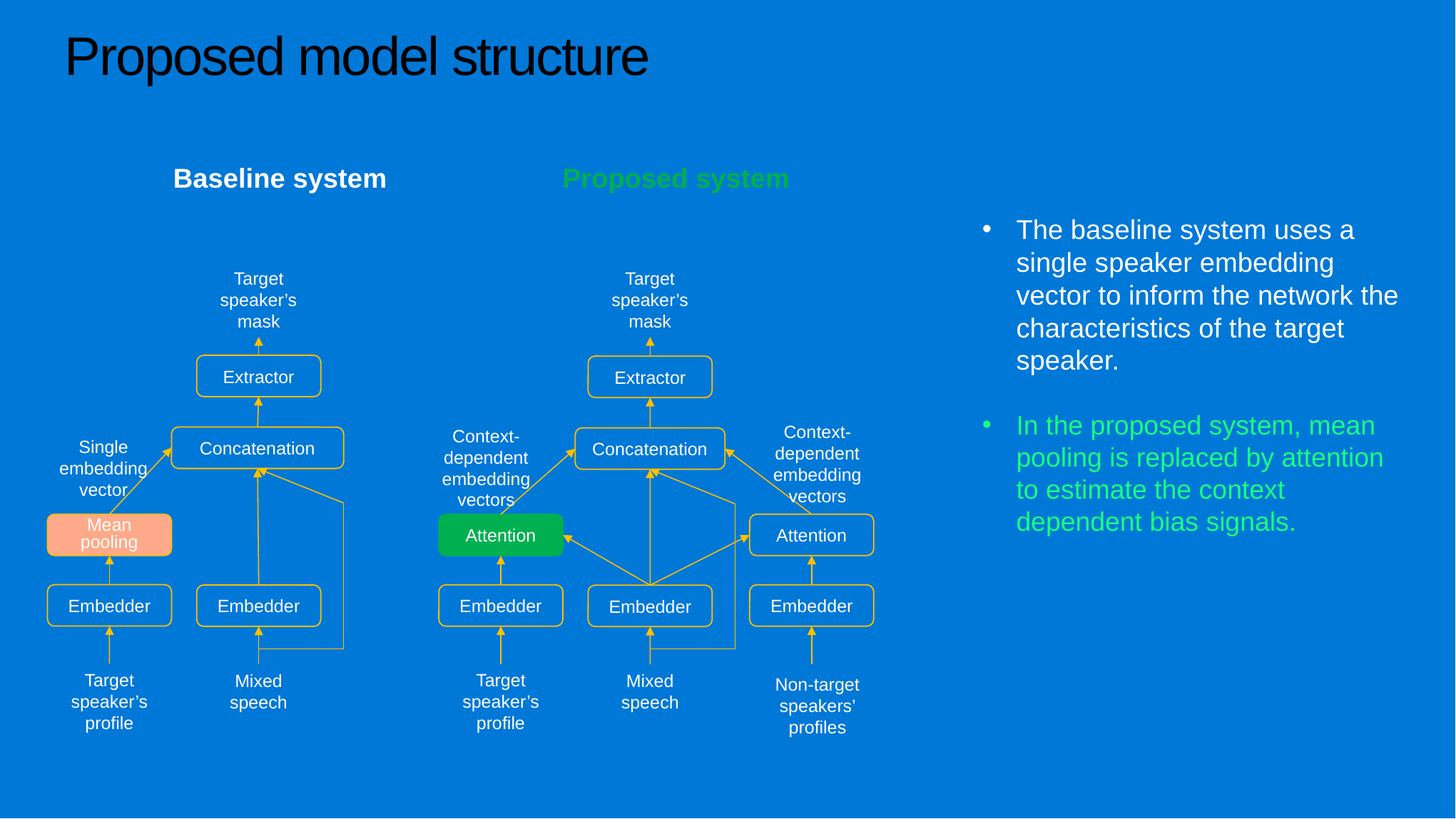

6
# Proposed model structure
Baseline system
Proposed system
The baseline system uses a single speaker embedding vector to inform the network the characteristics of the target speaker.

In the proposed system, mean pooling is replaced by attention to estimate the context dependent bias signals.
Target speaker’s mask
Target speaker’s mask
Extractor
Extractor
Context-dependent embedding vectors
Context-dependent embedding vectors
Concatenation
Concatenation
Single embedding vector
Mean pooling
Attention
Attention
Embedder
Embedder
Embedder
Embedder
Embedder
Target speaker’s profile
Target speaker’s profile
Mixed speech
Mixed speech
Non-target speakers’ profiles